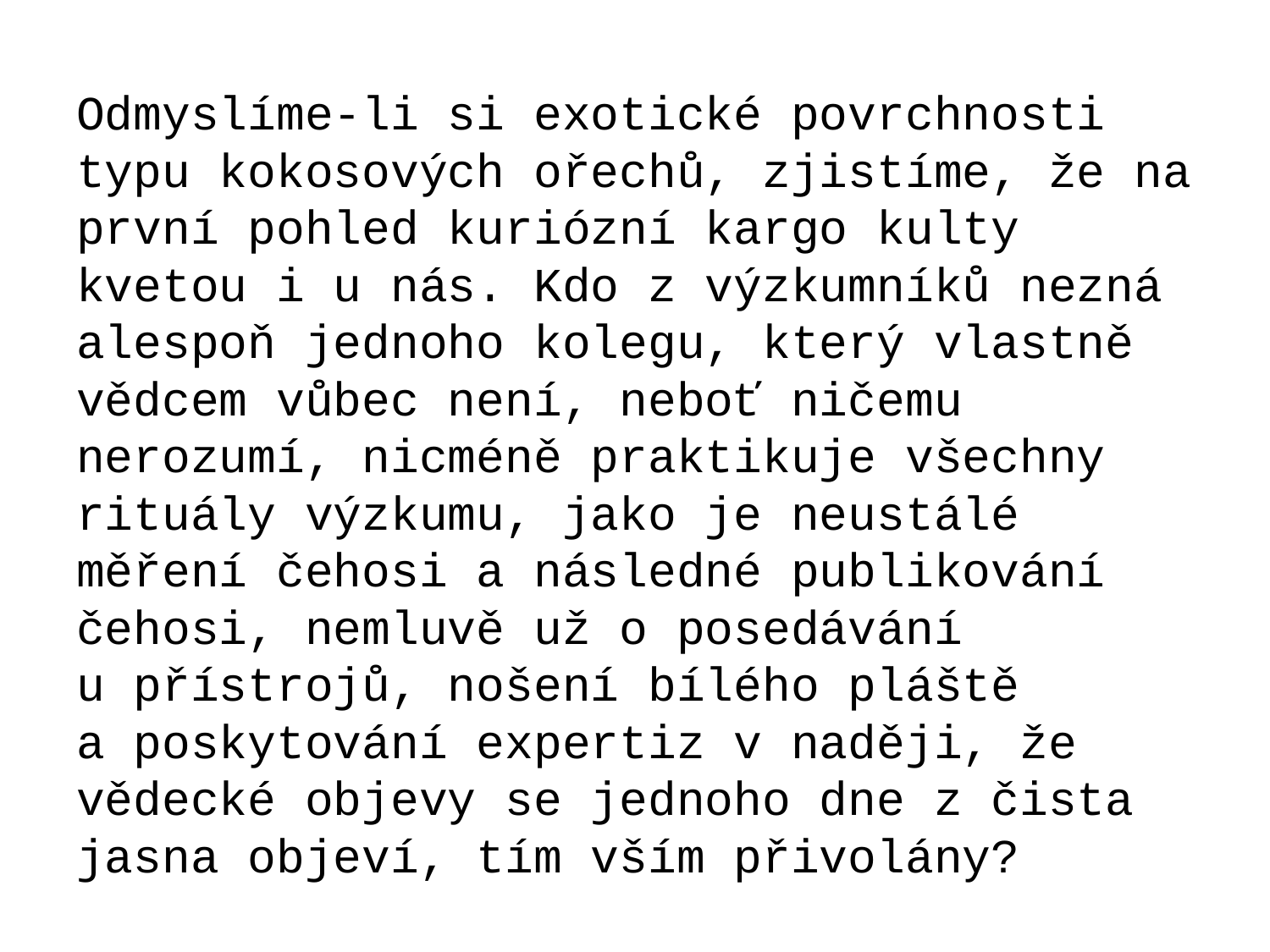

Odmyslíme-li si exotické povrchnosti typu kokosových ořechů, zjistíme, že na první pohled kuriózní kargo kulty kvetou i u nás. Kdo z výzkumníků nezná alespoň jednoho kolegu, který vlastně vědcem vůbec není, neboť ničemu nerozumí, nicméně praktikuje všechny rituály výzkumu, jako je neustálé měření čehosi a následné publikování čehosi, nemluvě už o posedávání u přístrojů, nošení bílého pláště a poskytování expertiz v naději, že vědecké objevy se jednoho dne z čista jasna objeví, tím vším přivolány?